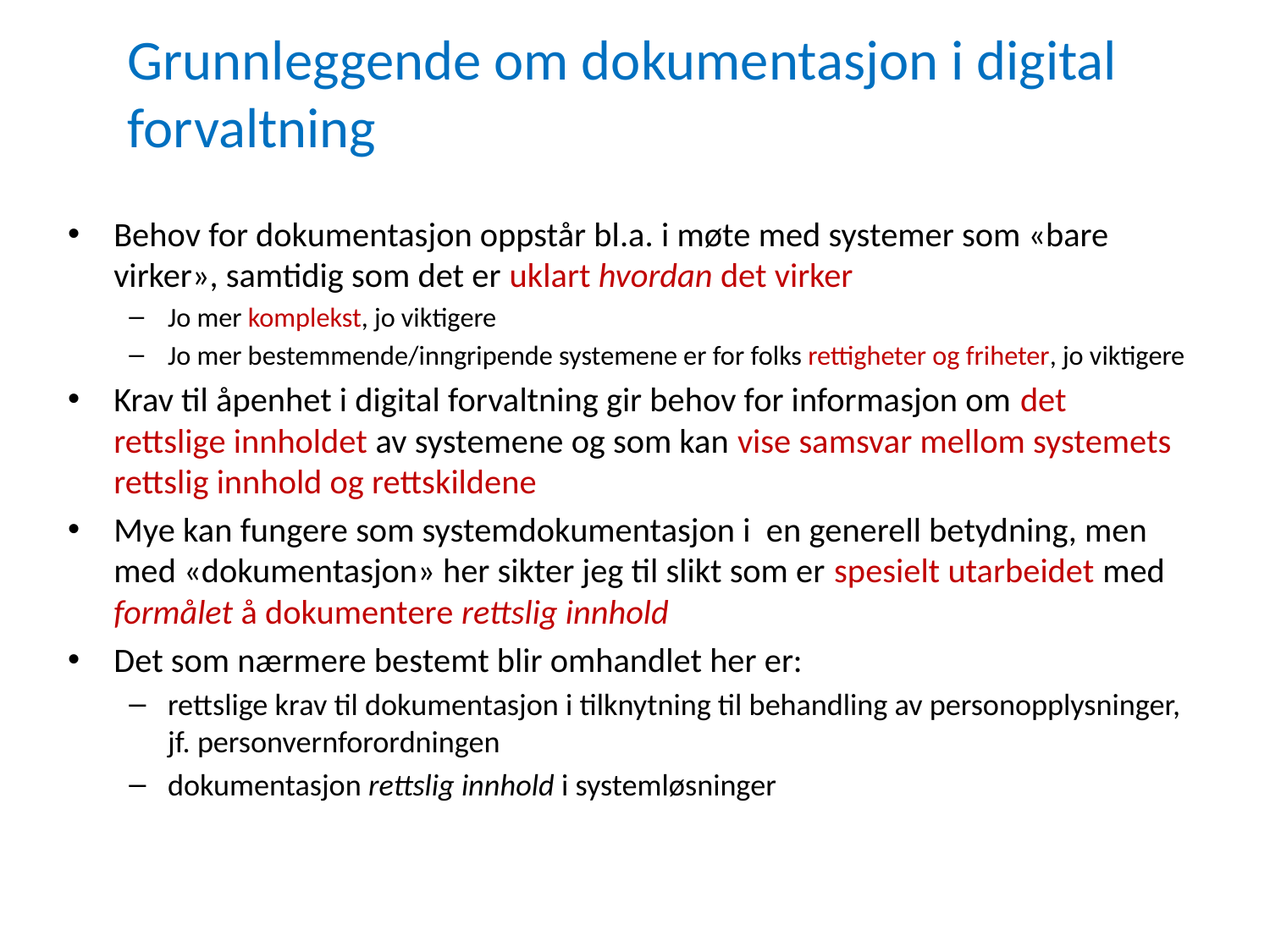

# Grunnleggende om dokumentasjon i digital forvaltning
Behov for dokumentasjon oppstår bl.a. i møte med systemer som «bare virker», samtidig som det er uklart hvordan det virker
Jo mer komplekst, jo viktigere
Jo mer bestemmende/inngripende systemene er for folks rettigheter og friheter, jo viktigere
Krav til åpenhet i digital forvaltning gir behov for informasjon om det rettslige innholdet av systemene og som kan vise samsvar mellom systemets rettslig innhold og rettskildene
Mye kan fungere som systemdokumentasjon i  en generell betydning, men med «dokumentasjon» her sikter jeg til slikt som er spesielt utarbeidet med formålet å dokumentere rettslig innhold
Det som nærmere bestemt blir omhandlet her er:
rettslige krav til dokumentasjon i tilknytning til behandling av personopplysninger, jf. personvernforordningen
dokumentasjon rettslig innhold i systemløsninger